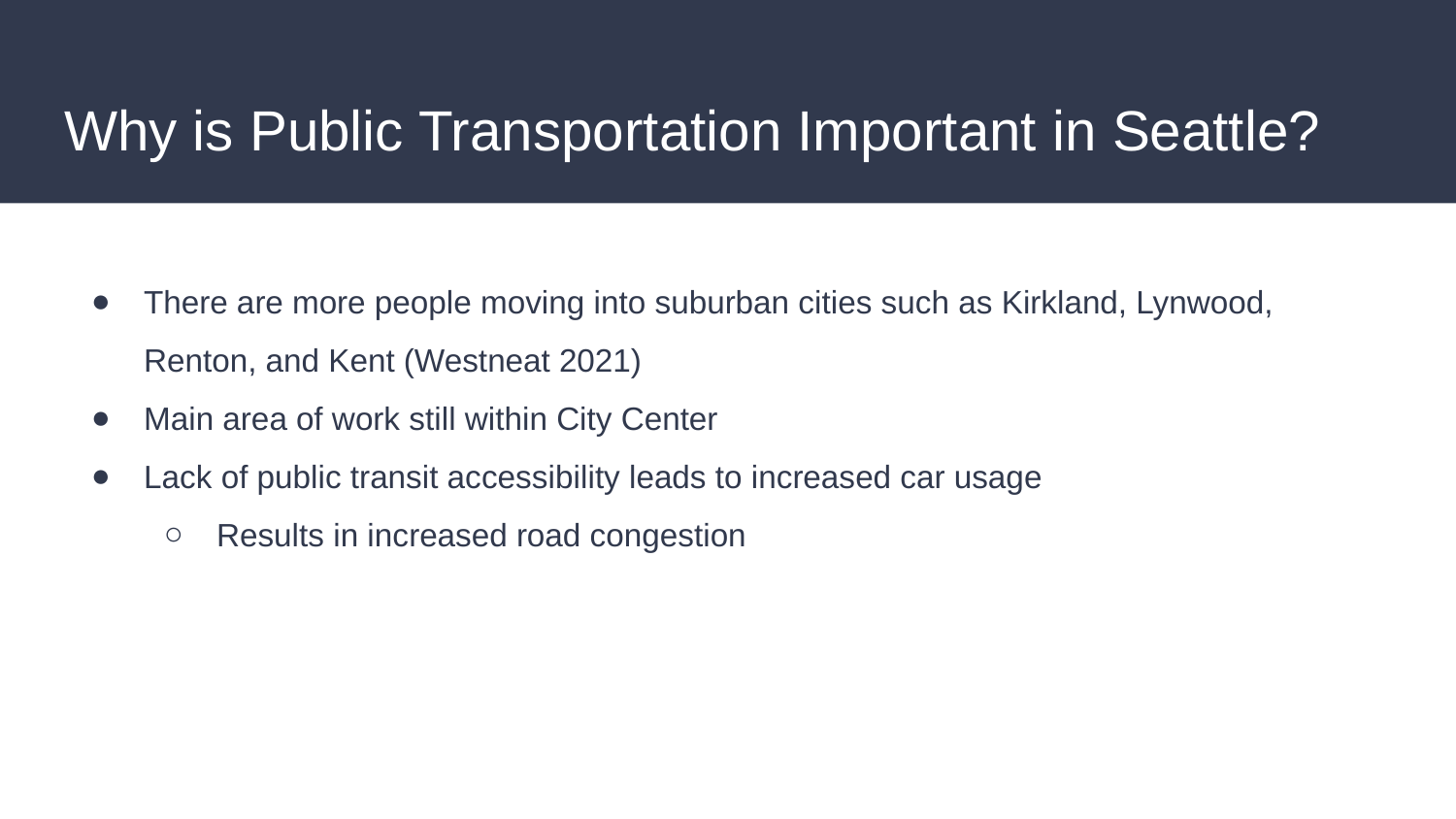

# Why is Public Transportation Important in Seattle?
There are more people moving into suburban cities such as Kirkland, Lynwood, Renton, and Kent (Westneat 2021)
Main area of work still within City Center
Lack of public transit accessibility leads to increased car usage
Results in increased road congestion